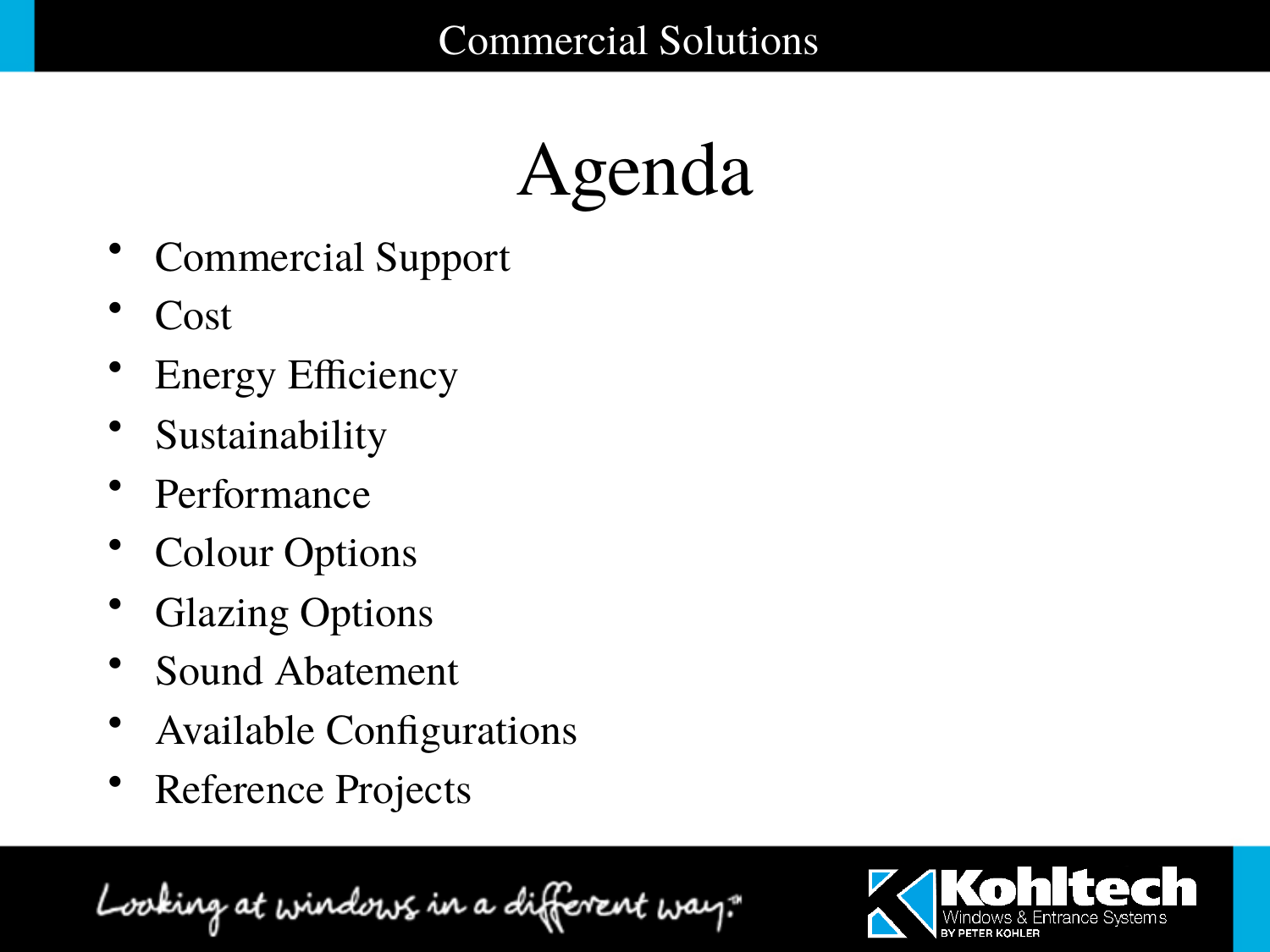

Commercial Solutions
# Agenda
Commercial Support
Cost
Energy Efficiency
Sustainability
Performance
Colour Options
Glazing Options
Sound Abatement
Available Configurations
Reference Projects